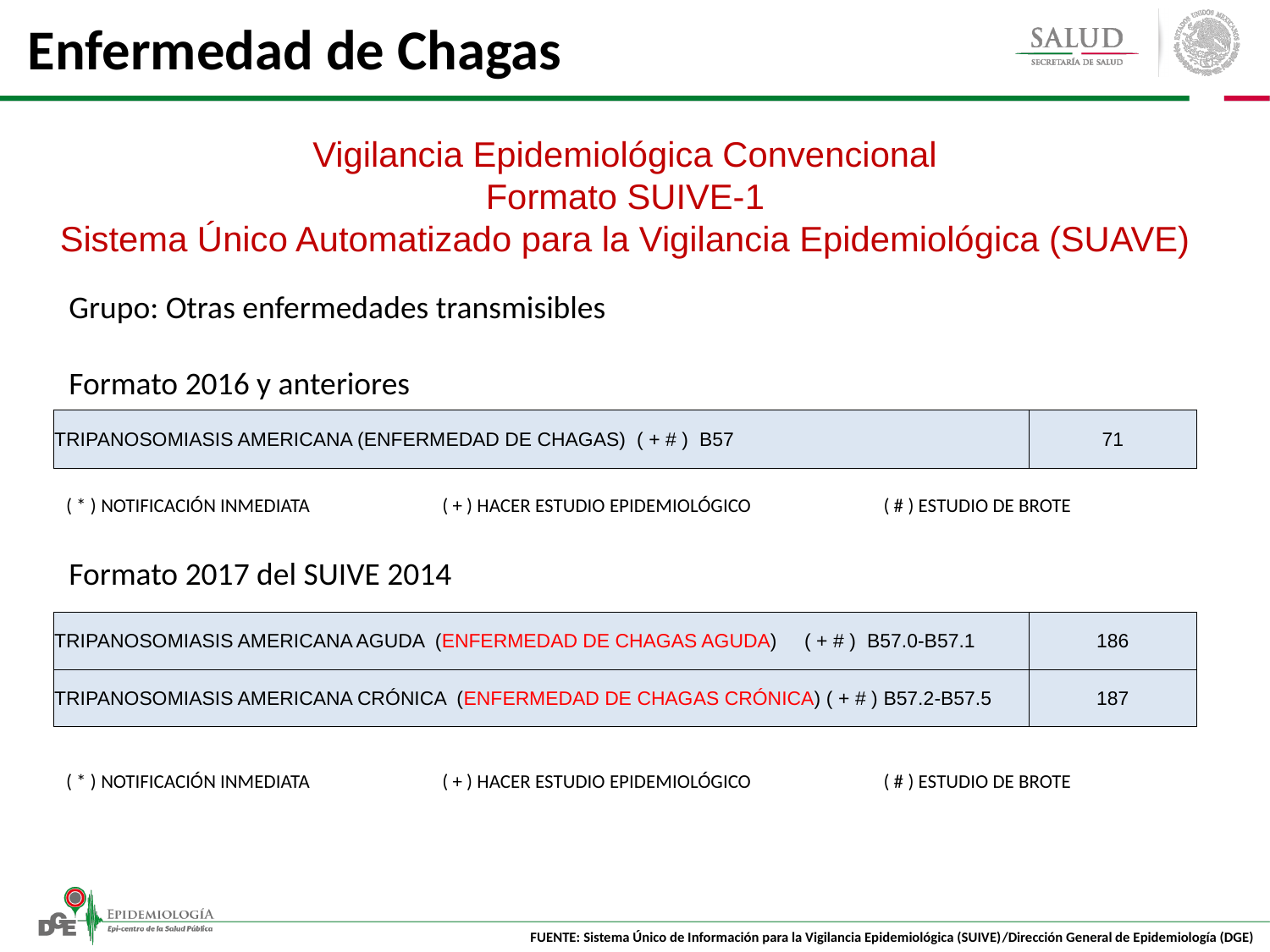

Enfermedad de Chagas
Vigilancia Epidemiológica Convencional
Formato SUIVE-1
Sistema Único Automatizado para la Vigilancia Epidemiológica (SUAVE)
Grupo: Otras enfermedades transmisibles

Formato 2016 y anteriores

Formato 2017 del SUIVE 2014
| TRIPANOSOMIASIS AMERICANA (ENFERMEDAD DE CHAGAS) ( + # ) B57 | 71 |
| --- | --- |
( * ) NOTIFICACIÓN INMEDIATA                              ( + ) HACER ESTUDIO EPIDEMIOLÓGICO                              ( # ) ESTUDIO DE BROTE
| TRIPANOSOMIASIS AMERICANA AGUDA (ENFERMEDAD DE CHAGAS AGUDA) ( + # ) B57.0-B57.1 | 186 |
| --- | --- |
| TRIPANOSOMIASIS AMERICANA CRÓNICA (ENFERMEDAD DE CHAGAS CRÓNICA) ( + # ) B57.2-B57.5 | 187 |
( * ) NOTIFICACIÓN INMEDIATA                              ( + ) HACER ESTUDIO EPIDEMIOLÓGICO                              ( # ) ESTUDIO DE BROTE
FUENTE: Sistema Único de Información para la Vigilancia Epidemiológica (SUIVE)/Dirección General de Epidemiología (DGE)